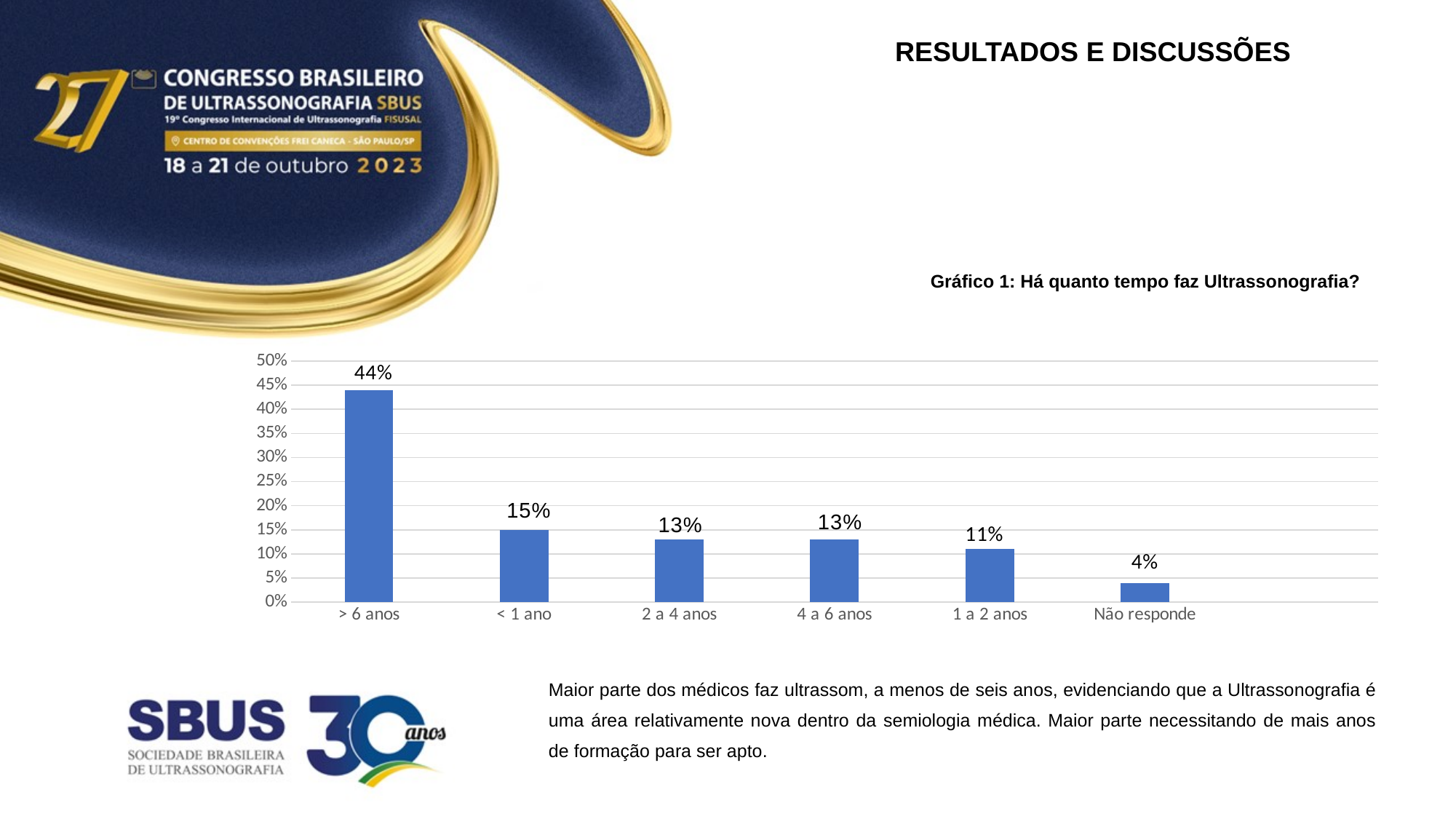

RESULTADOS E DISCUSSÕES
Gráfico 1: Há quanto tempo faz Ultrassonografia?

### Chart

| Category | Série 1 |
|---|---|
| > 6 anos | 0.44 |
| < 1 ano | 0.15 |
| 2 a 4 anos | 0.13 |
| 4 a 6 anos | 0.13 |
| 1 a 2 anos | 0.11 |
| Não responde | 0.04 |
Maior parte dos médicos faz ultrassom, a menos de seis anos, evidenciando que a Ultrassonografia é uma área relativamente nova dentro da semiologia médica. Maior parte necessitando de mais anos de formação para ser apto.